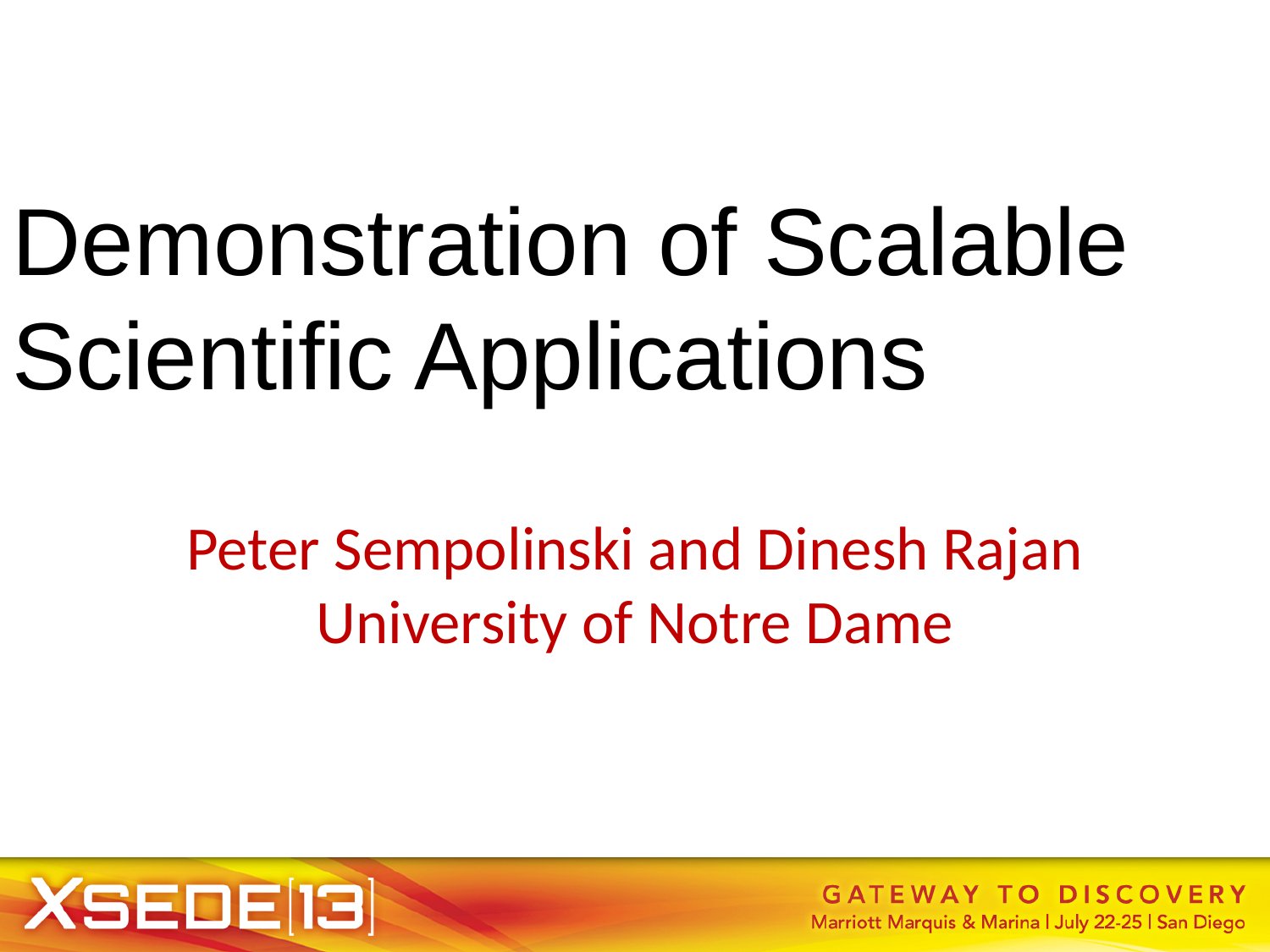

Demonstration of Scalable Scientific Applications
Peter Sempolinski and Dinesh Rajan University of Notre Dame